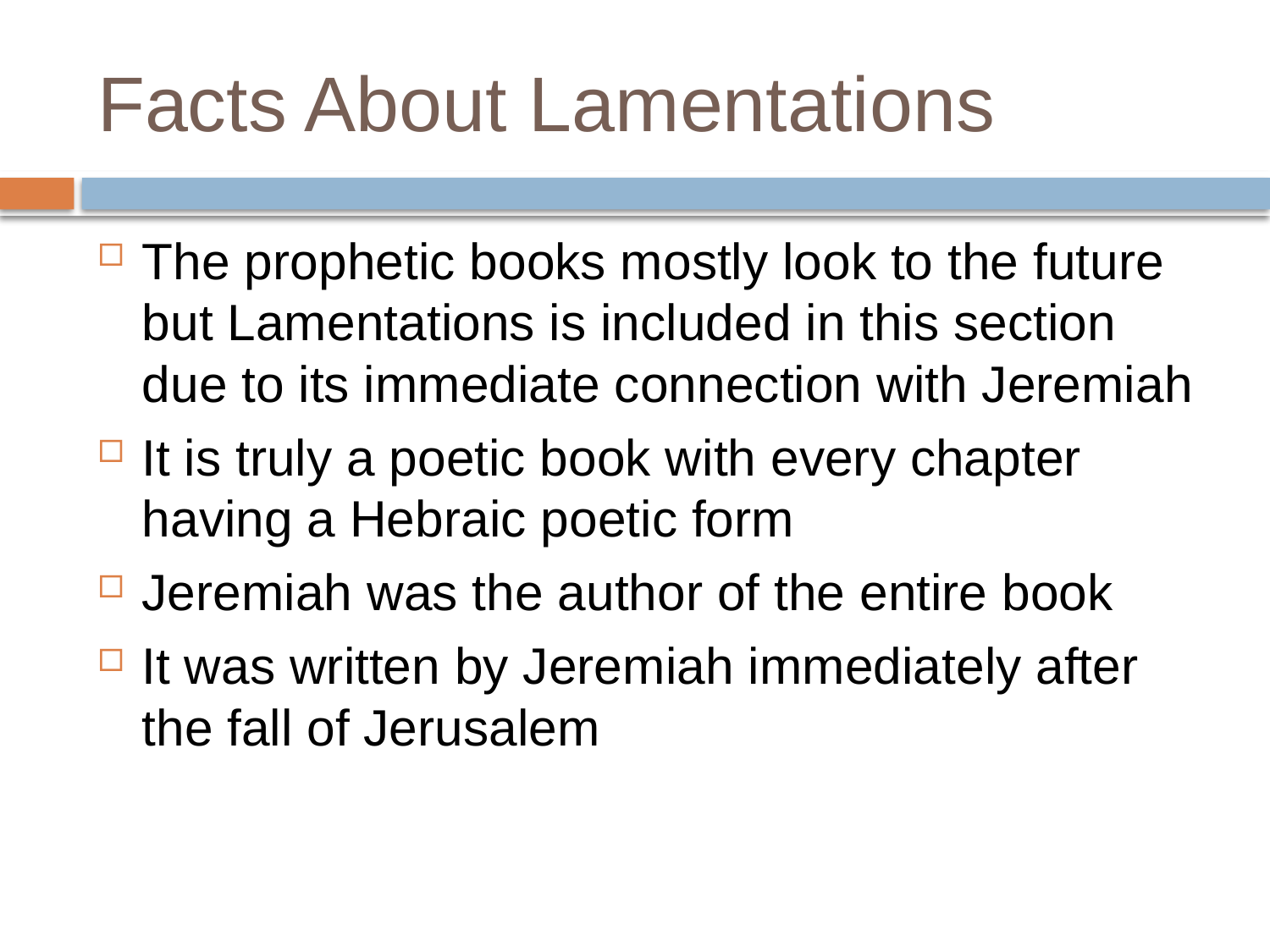

# Facts About Lamentations
The prophetic books mostly look to the future but Lamentations is included in this section due to its immediate connection with Jeremiah
It is truly a poetic book with every chapter having a Hebraic poetic form
Jeremiah was the author of the entire book
It was written by Jeremiah immediately after the fall of Jerusalem